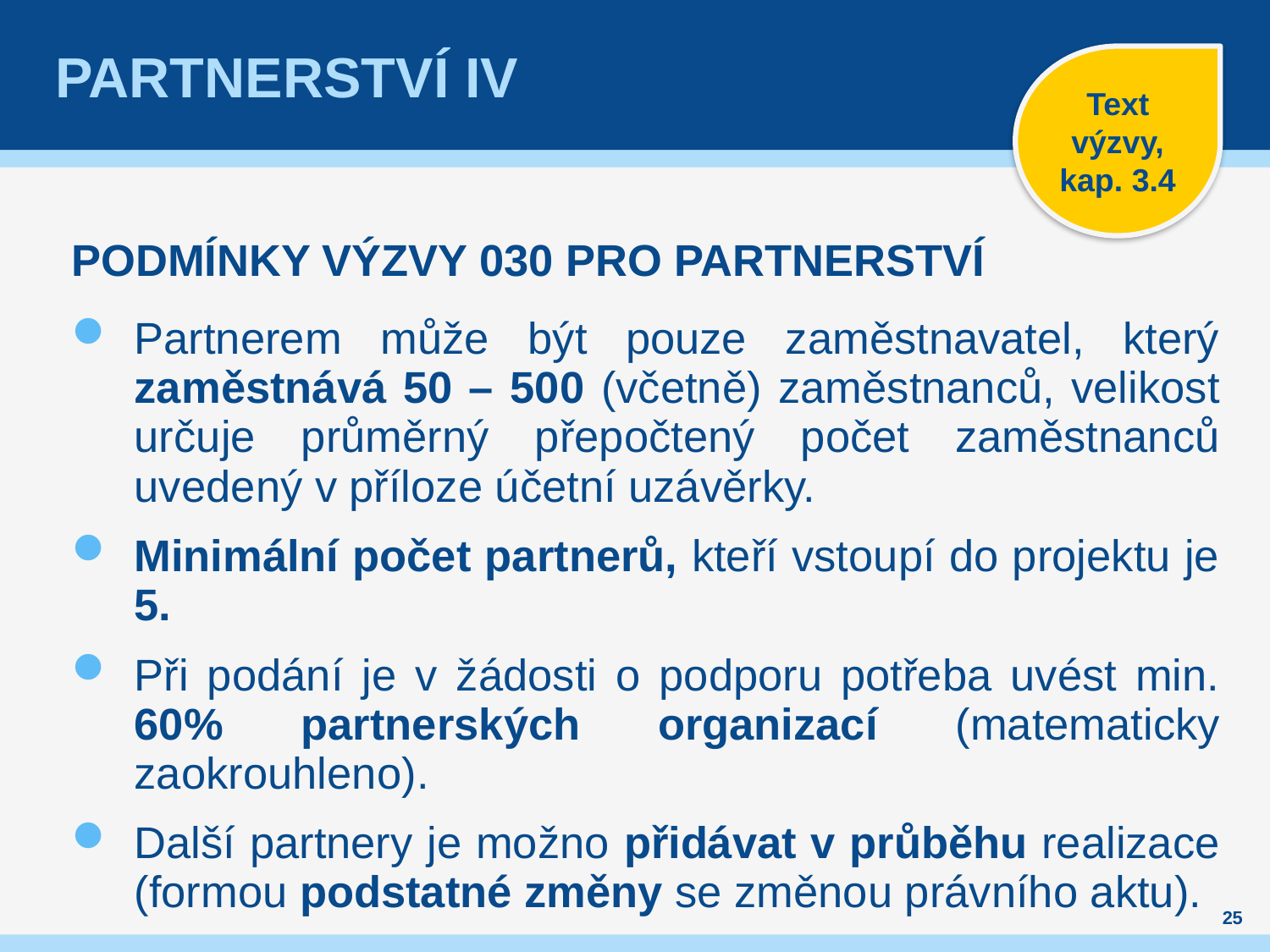

# Partnerství IV
Text výzvy, kap. 3.4
PODMÍNKY VÝZVY 030 PRO PARTNERSTVÍ
Partnerem může být pouze zaměstnavatel, který zaměstnává 50 – 500 (včetně) zaměstnanců, velikost určuje průměrný přepočtený počet zaměstnanců uvedený v příloze účetní uzávěrky.
Minimální počet partnerů, kteří vstoupí do projektu je 5.
Při podání je v žádosti o podporu potřeba uvést min. 60% partnerských organizací (matematicky zaokrouhleno).
Další partnery je možno přidávat v průběhu realizace (formou podstatné změny se změnou právního aktu).

25